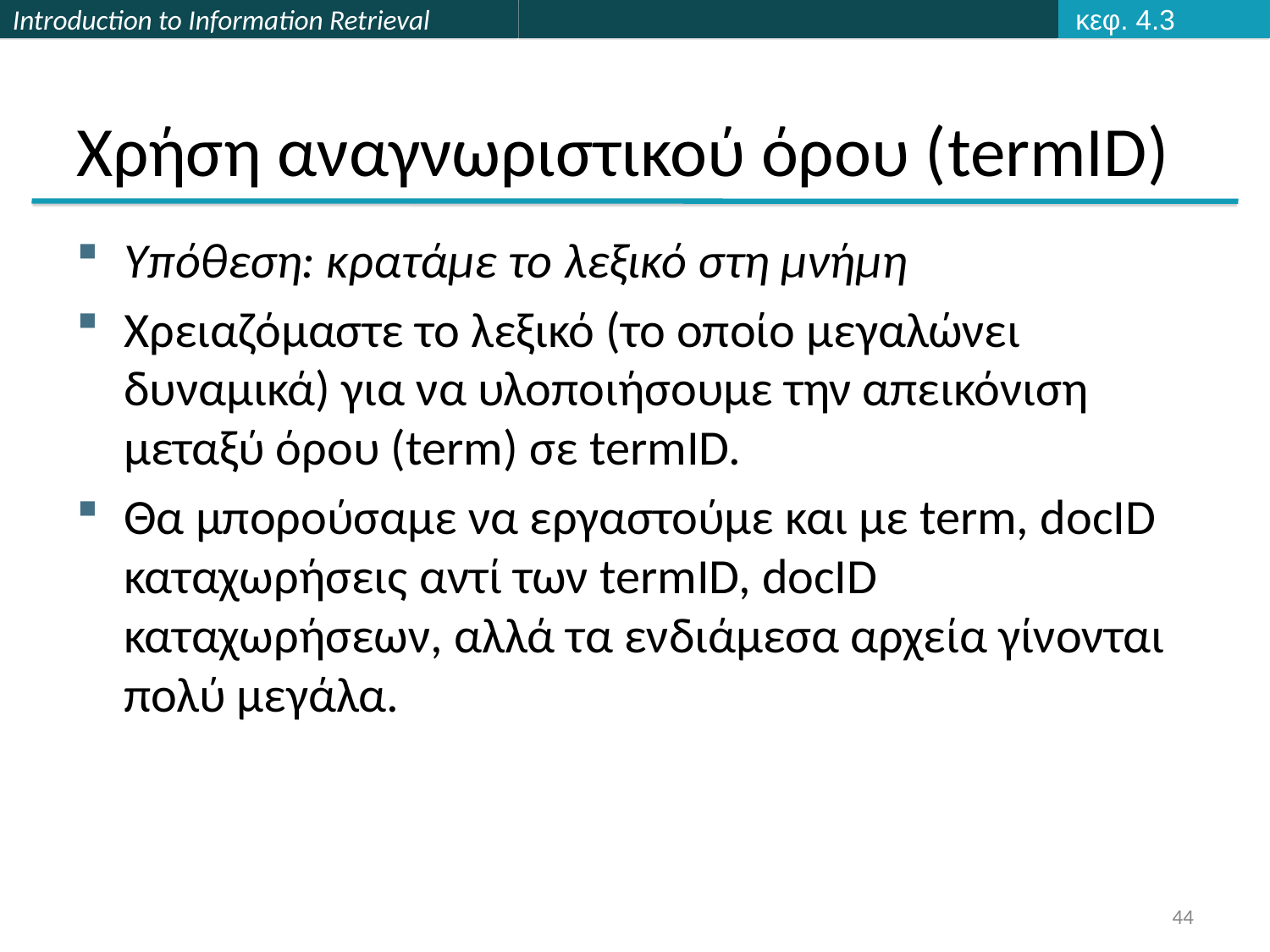

κεφ. 4.3
# Xρήση αναγνωριστικού όρου (termID)
Υπόθεση: κρατάμε το λεξικό στη μνήμη
Χρειαζόμαστε το λεξικό (το οποίο μεγαλώνει δυναμικά) για να υλοποιήσουμε την απεικόνιση μεταξύ όρου (term) σε termID.
Θα μπορούσαμε να εργαστούμε και με term, docID καταχωρήσεις αντί των termID, docID καταχωρήσεων, αλλά τα ενδιάμεσα αρχεία γίνονται πολύ μεγάλα.

44